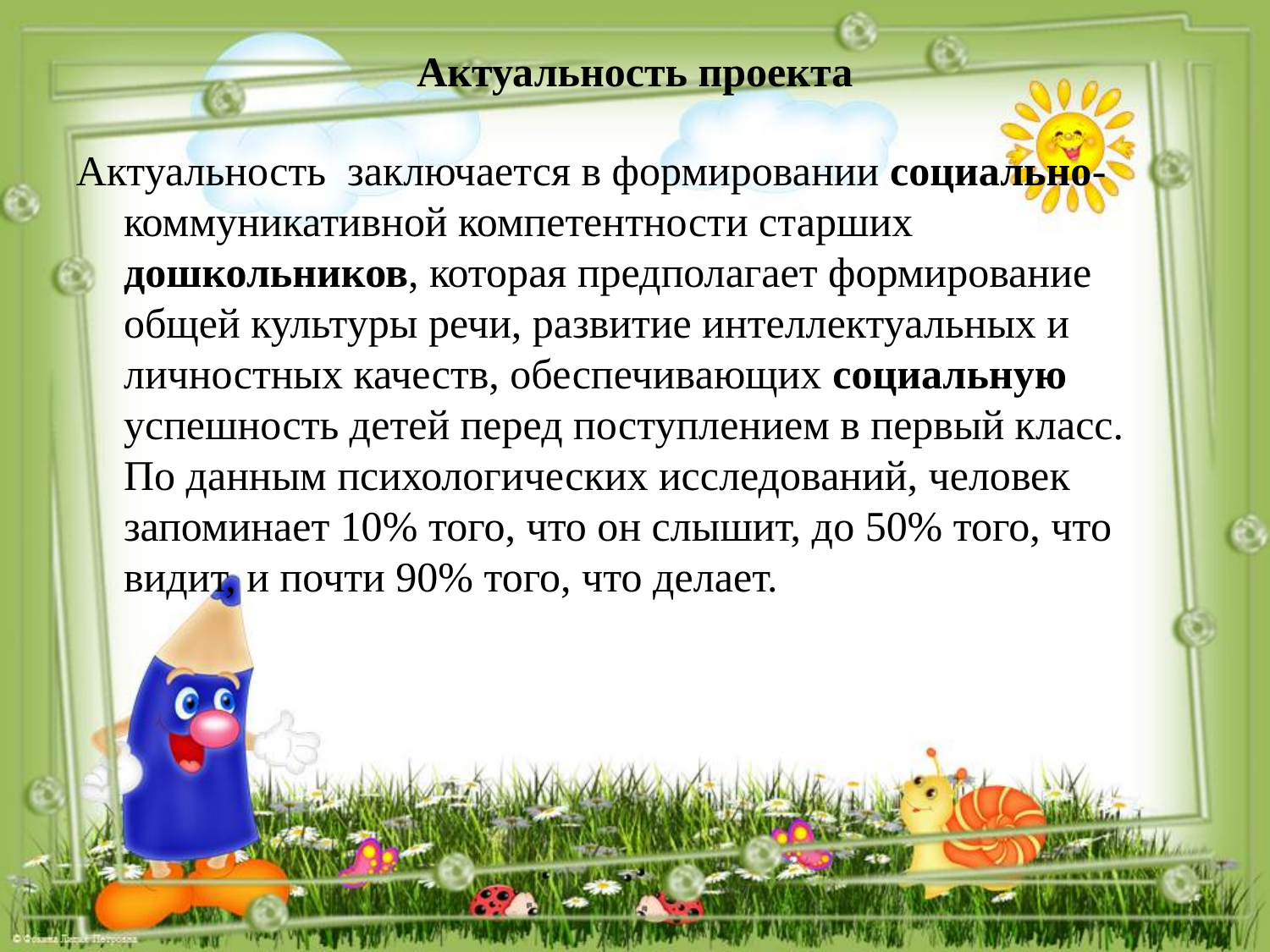

# Актуальность проекта
Актуальность  заключается в формировании социально-коммуникативной компетентности старших дошкольников, которая предполагает формирование общей культуры речи, развитие интеллектуальных и личностных качеств, обеспечивающих социальную успешность детей перед поступлением в первый класс.      По данным психологических исследований, человек запоминает 10% того, что он слышит, до 50% того, что видит, и почти 90% того, что делает.